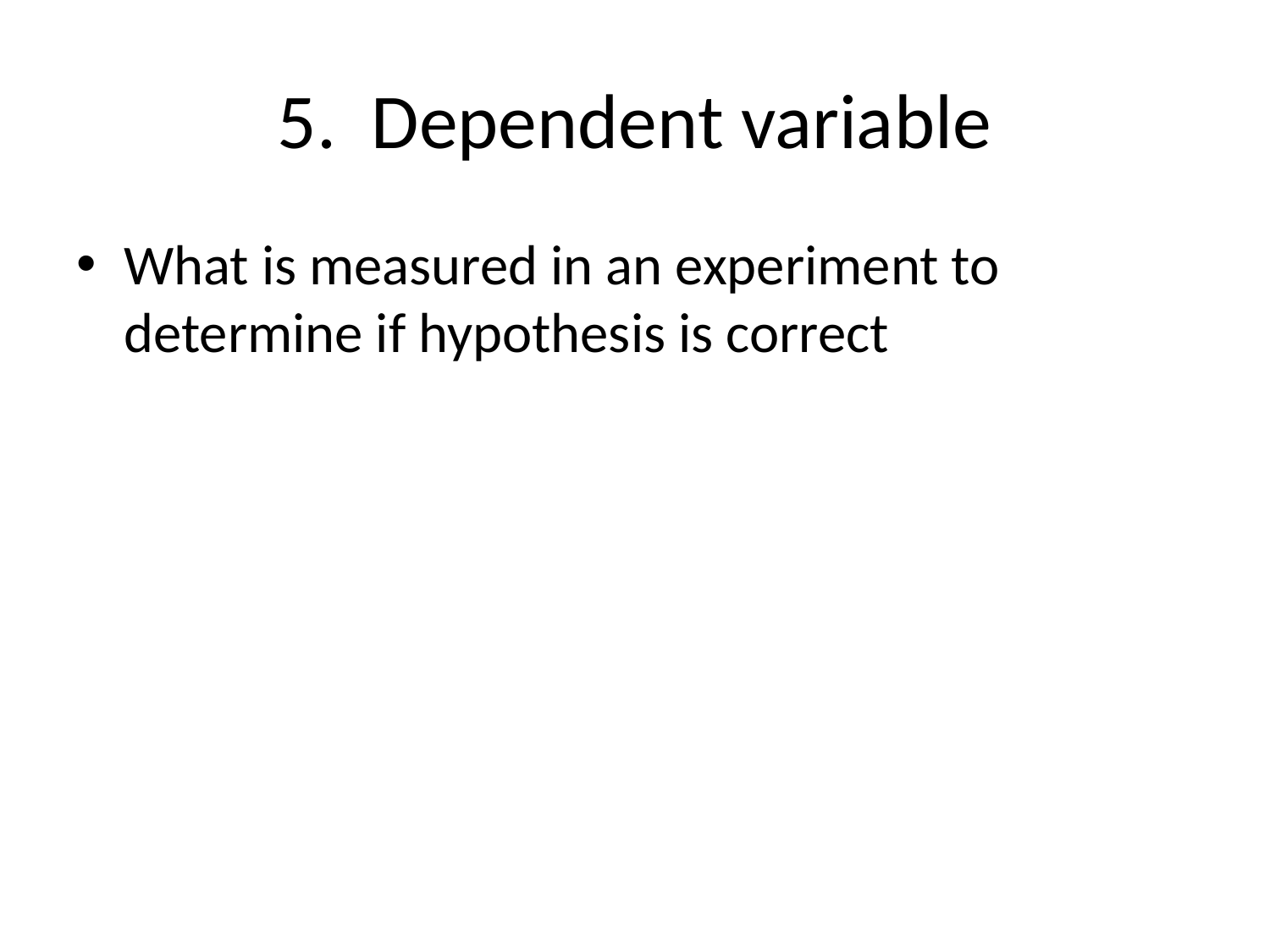

# 5.  Dependent variable
What is measured in an experiment to determine if hypothesis is correct